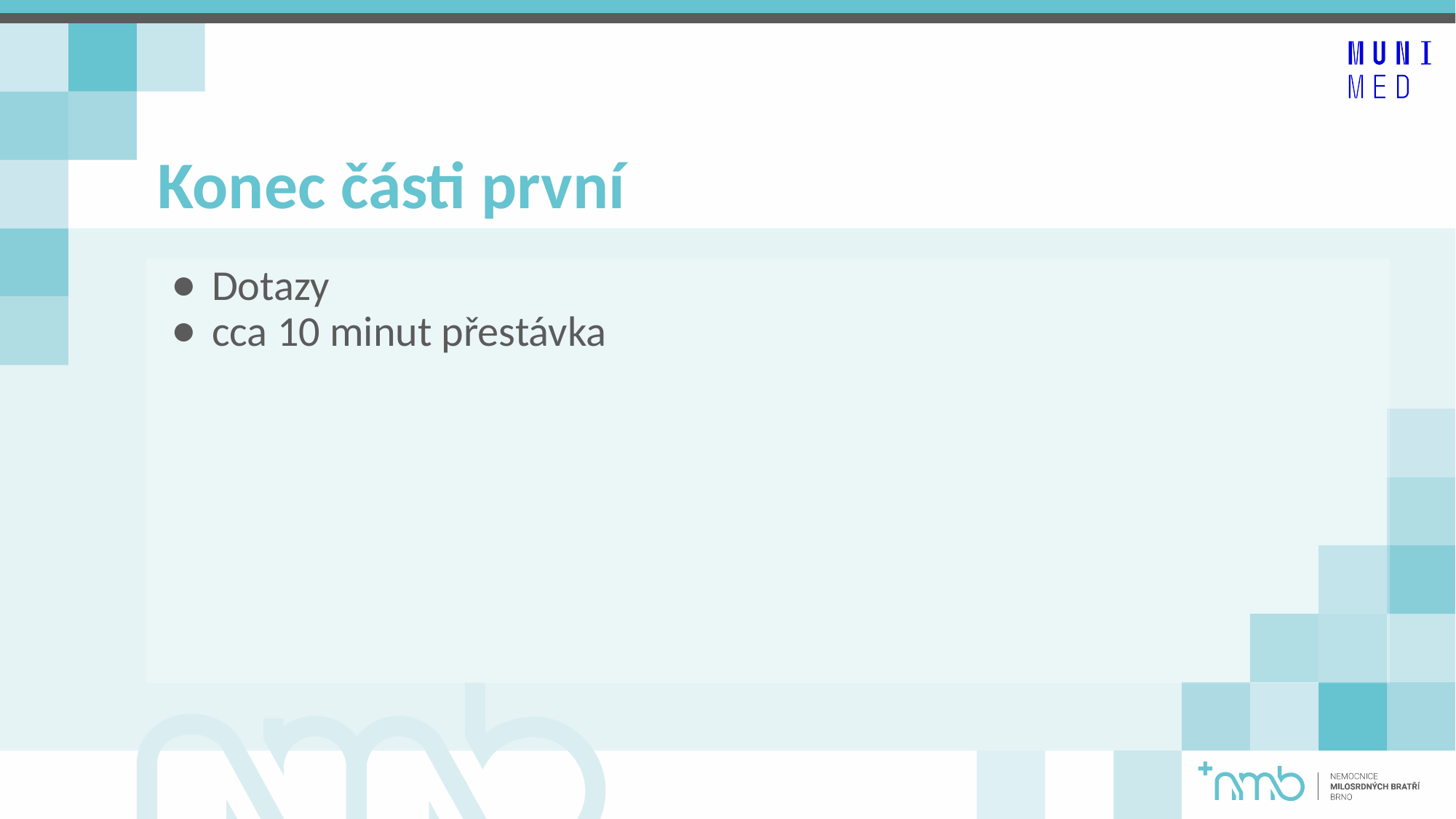

# Konec části první
Dotazy
cca 10 minut přestávka